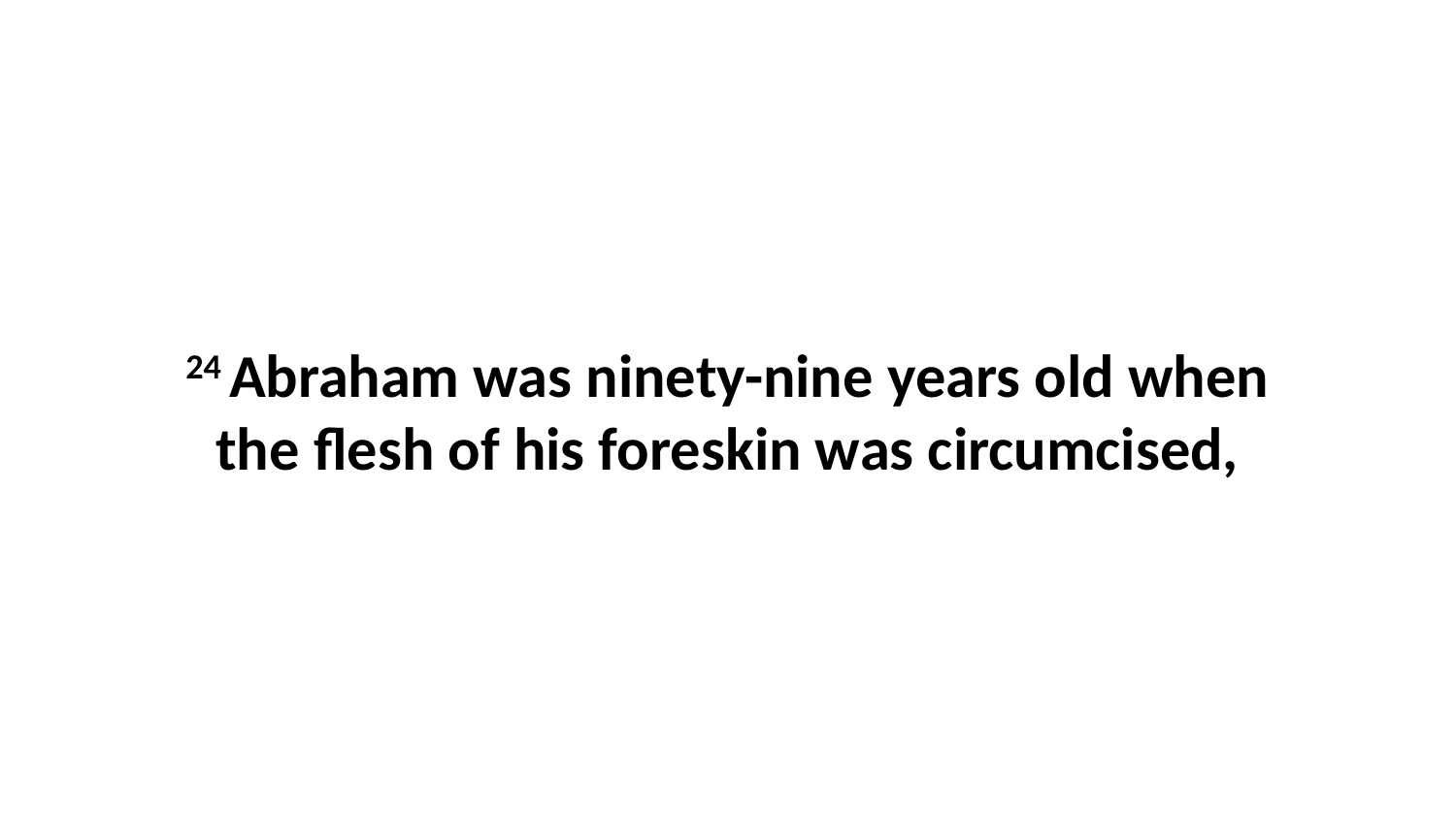

24 Abraham was ninety-nine years old when the flesh of his foreskin was circumcised,